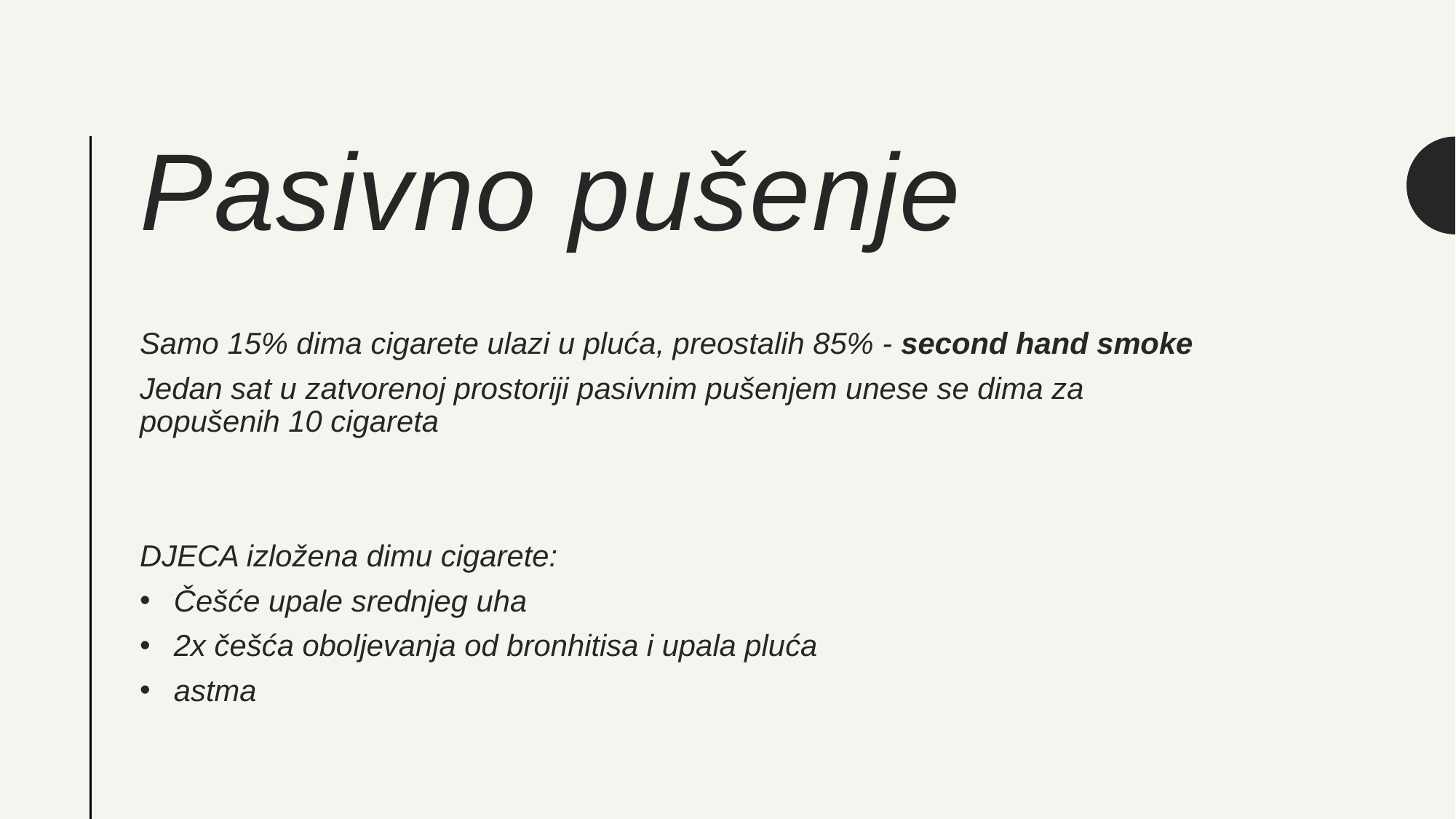

# Pasivno pušenje

Samo 15% dima cigarete ulazi u pluća, preostalih 85% - second hand smoke
Jedan sat u zatvorenoj prostoriji pasivnim pušenjem unese se dima za popušenih 10 cigareta

DJECA izložena dimu cigarete:
Češće upale srednjeg uha
2x češća oboljevanja od bronhitisa i upala pluća
astma